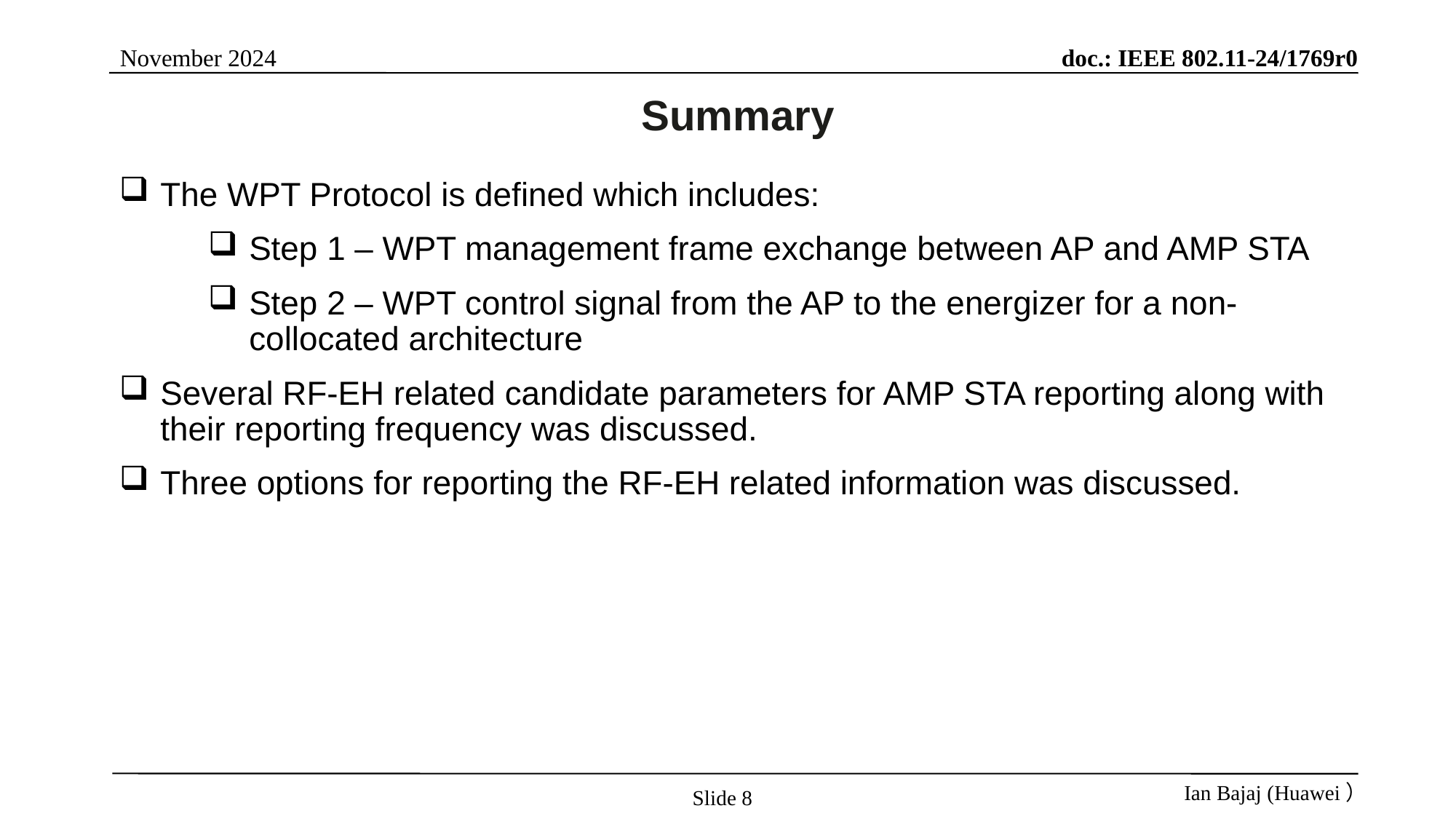

Summary
The WPT Protocol is defined which includes:
Step 1 – WPT management frame exchange between AP and AMP STA
Step 2 – WPT control signal from the AP to the energizer for a non-collocated architecture
Several RF-EH related candidate parameters for AMP STA reporting along with their reporting frequency was discussed.
Three options for reporting the RF-EH related information was discussed.

Slide 8